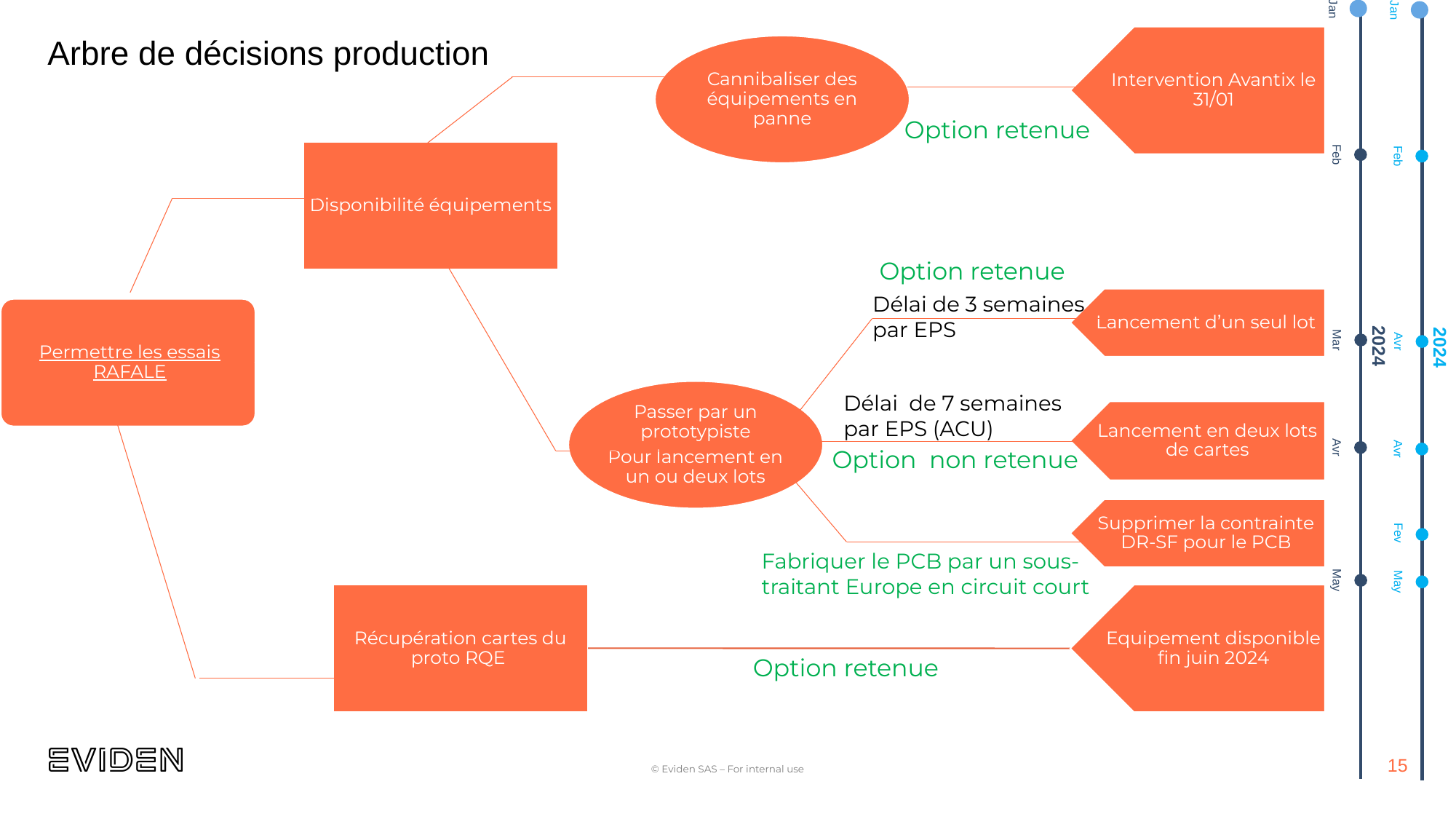

Permettre les essais RAFALE

Disponibilité équipements

Cannibaliser des équipements en panne

Intervention Avantix le 31/01

Passer par un prototypiste
Pour lancement en un ou deux lots

Lancement d’un seul lot

Lancement en deux lots de cartes

Supprimer la contrainte DR-SF pour le PCB

Récupération cartes du proto RQE

Equipement disponible fin juin 2024

Jan
Jan
# Arbre de décisions production
Option retenue
Feb

Feb

Option retenue
Délai de 3 semaines
par EPS
Mar

Avr

2024
2024
Délai  de 7 semaines
par EPS (ACU)
Option  non retenue
Avr

Avr

Fev

Fabriquer le PCB par un sous-traitant Europe en circuit court
May

May

Option retenue